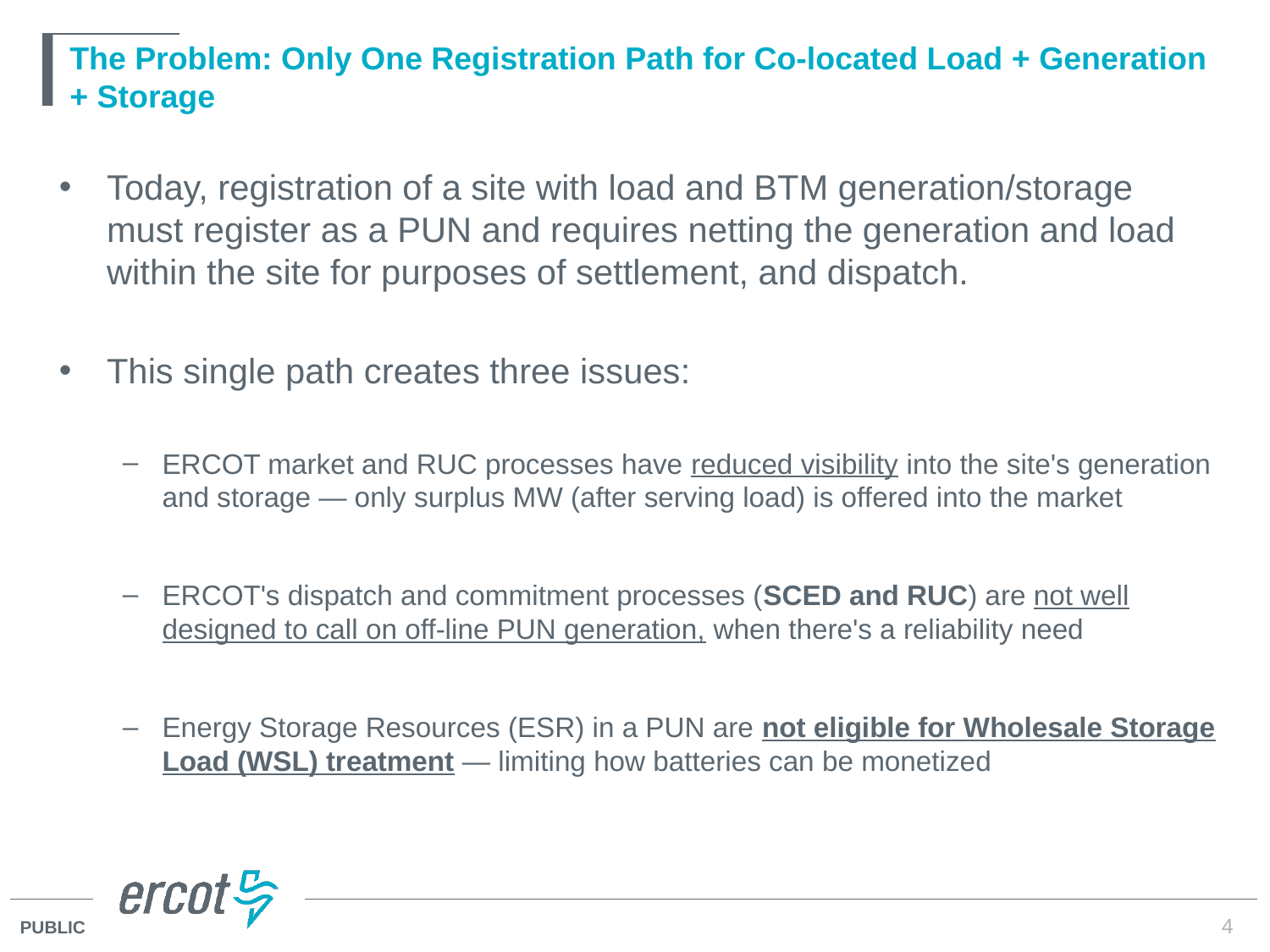

# The Problem: Only One Registration Path for Co-located Load + Generation + Storage
Today, registration of a site with load and BTM generation/storage must register as a PUN and requires netting the generation and load within the site for purposes of settlement, and dispatch.

This single path creates three issues:

ERCOT market and RUC processes have reduced visibility into the site's generation and storage — only surplus MW (after serving load) is offered into the market

ERCOT's dispatch and commitment processes (SCED and RUC) are not well designed to call on off-line PUN generation, when there's a reliability need

Energy Storage Resources (ESR) in a PUN are not eligible for Wholesale Storage Load (WSL) treatment — limiting how batteries can be monetized

4